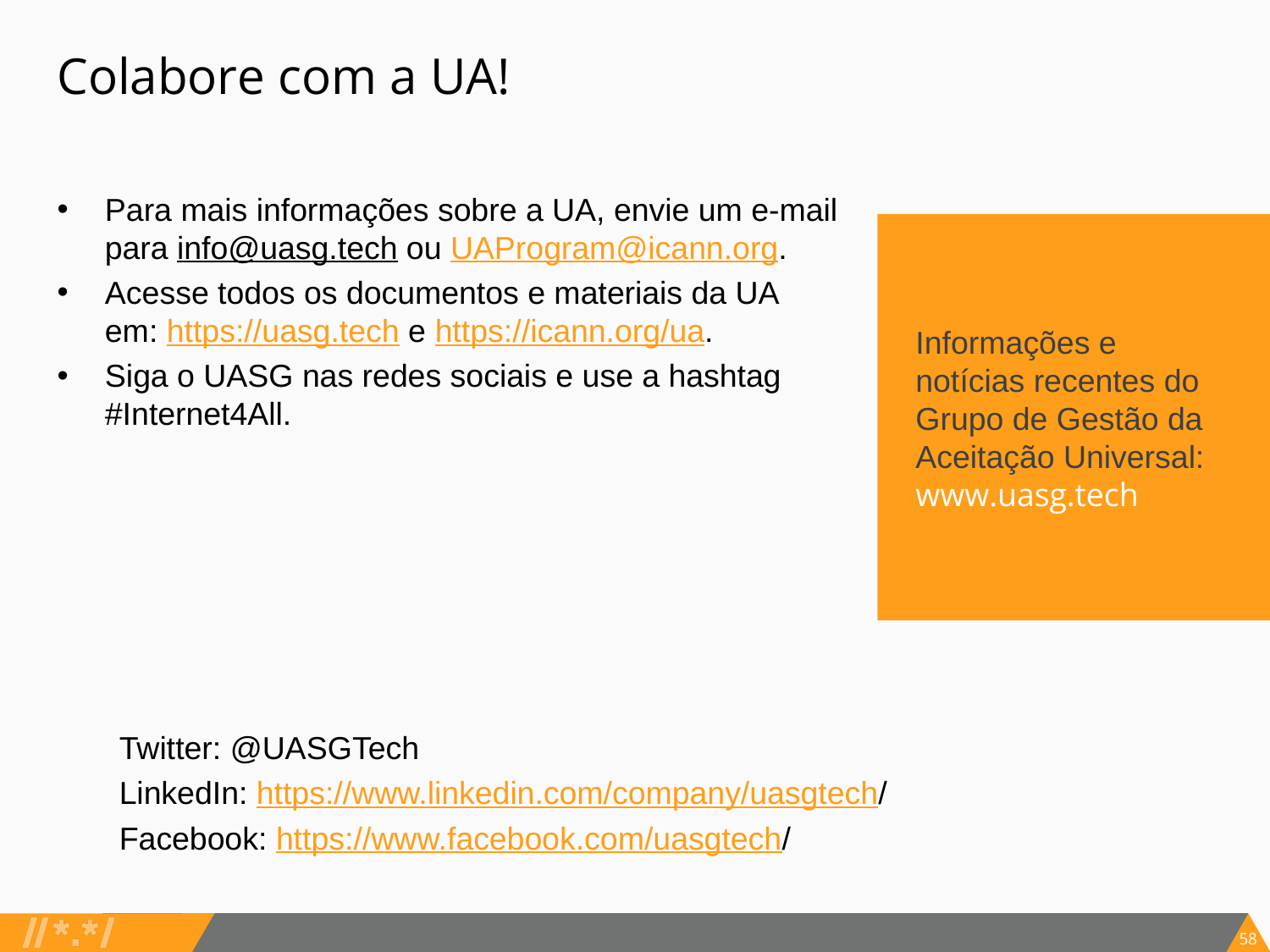

# Colabore com a UA!
Para mais informações sobre a UA, envie um e-mail para info@uasg.tech ou UAProgram@icann.org.
Acesse todos os documentos e materiais da UA em: https://uasg.tech e https://icann.org/ua.
Siga o UASG nas redes sociais e use a hashtag #Internet4All.

Informações e notícias recentes do Grupo de Gestão da Aceitação Universal: www.uasg.tech
Twitter: @UASGTech
LinkedIn: https://www.linkedin.com/company/uasgtech/
Facebook: https://www.facebook.com/uasgtech/